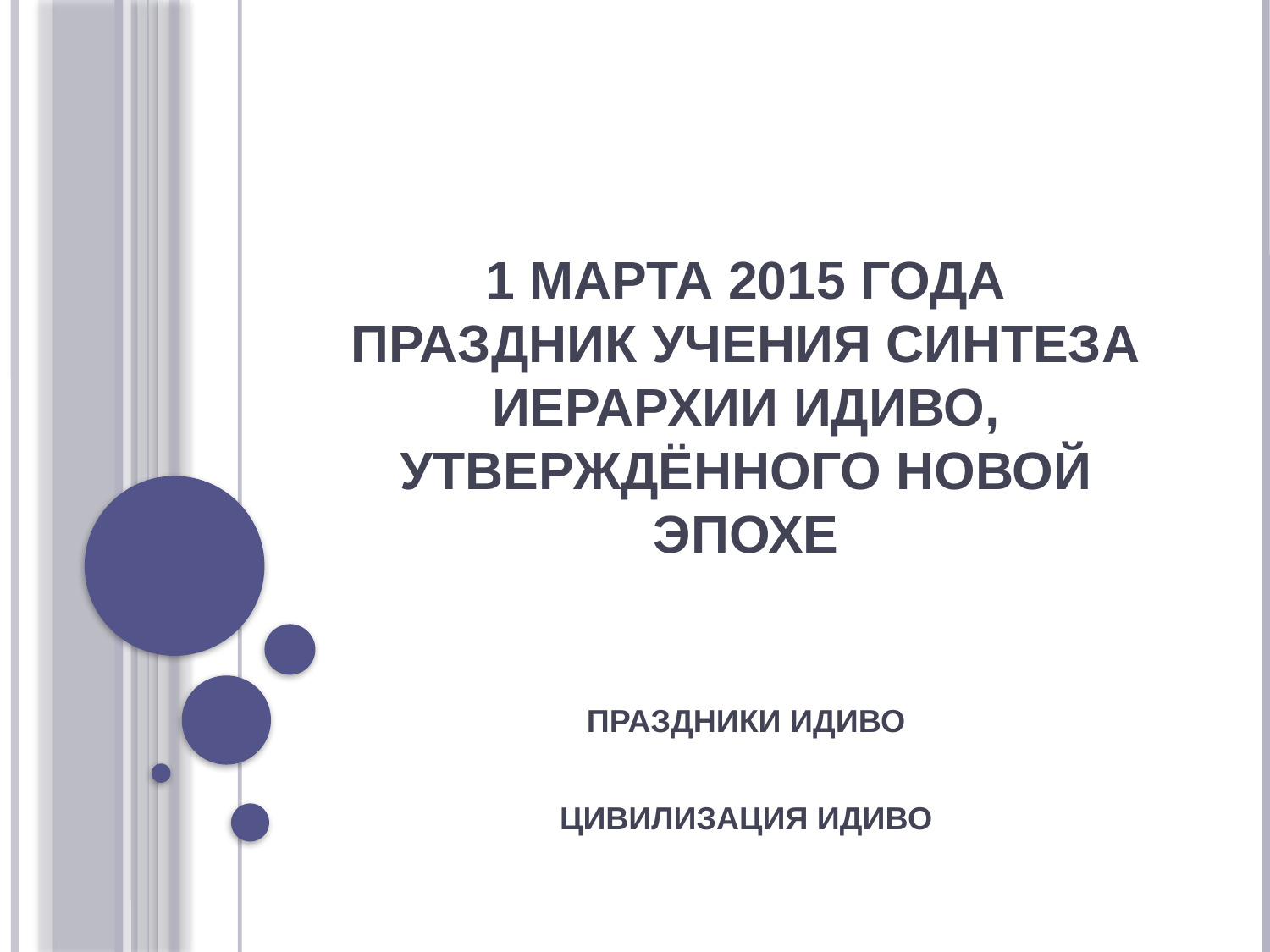

# 1 марта 2015 года ПРАЗДНИК УЧЕНИЯ СИНТЕЗА ИЕРАРХИИ ИДИВО, УТВЕРЖДЁННОГО НОВОЙ ЭПОХЕ
ПРАЗДНИКИ ИДИВО

ЦИВИЛИЗАЦИЯ ИДИВО